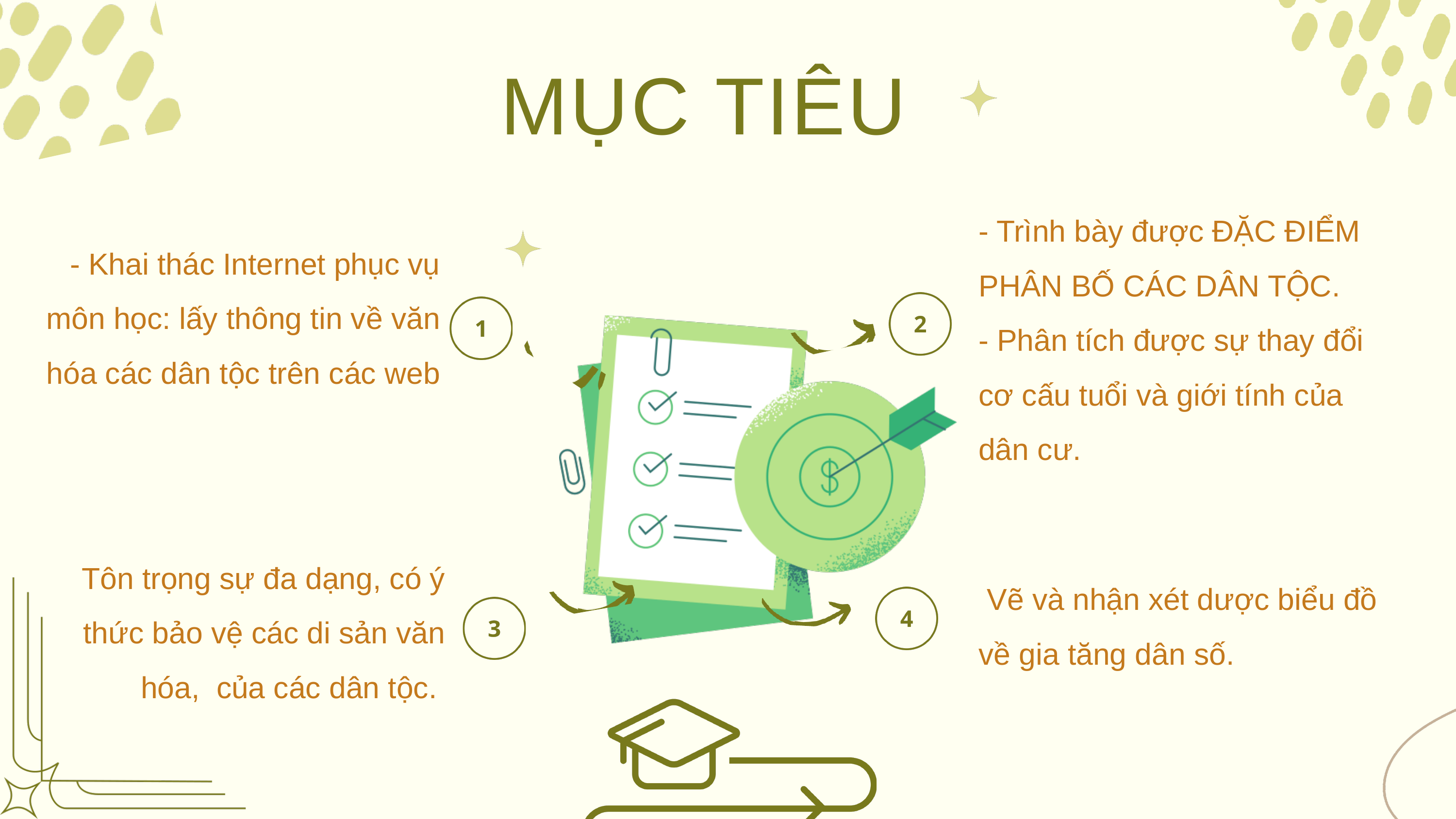

MỤC TIÊU

- Trình bày được ĐẶC ĐIỂM PHÂN BỐ CÁC DÂN TỘC.
- Phân tích được sự thay đổi cơ cấu tuổi và giới tính của dân cư.

- Khai thác Internet phục vụ môn học: lấy thông tin về văn hóa các dân tộc trên các web

Tôn trọng sự đa dạng, có ý thức bảo vệ các di sản văn hóa,  của các dân tộc.

 Vẽ và nhận xét dược biểu đồ về gia tăng dân số.